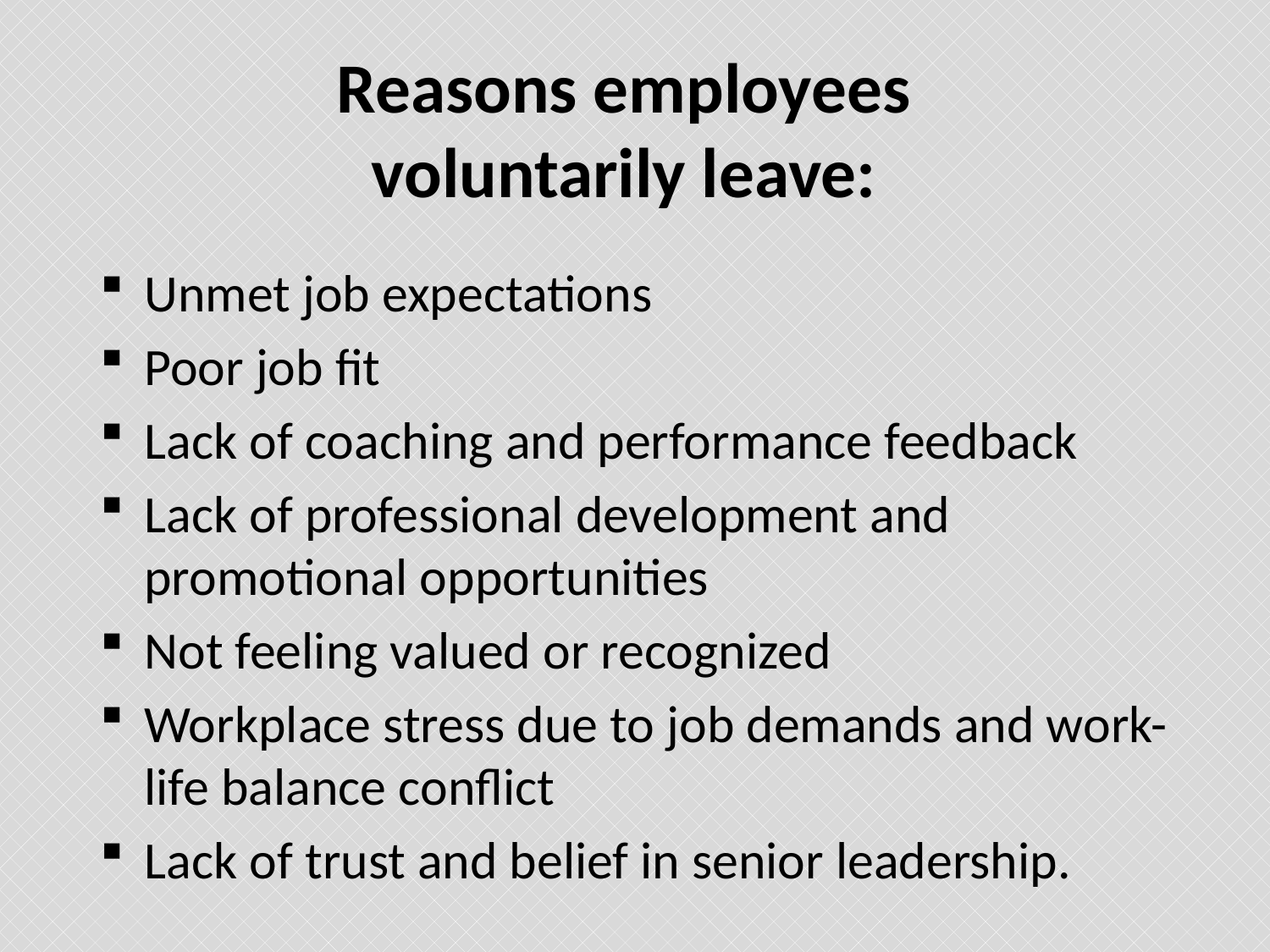

# Reasons employees voluntarily leave:
Unmet job expectations
Poor job fit
Lack of coaching and performance feedback
Lack of professional development and promotional opportunities
Not feeling valued or recognized
Workplace stress due to job demands and work-life balance conflict
Lack of trust and belief in senior leadership.